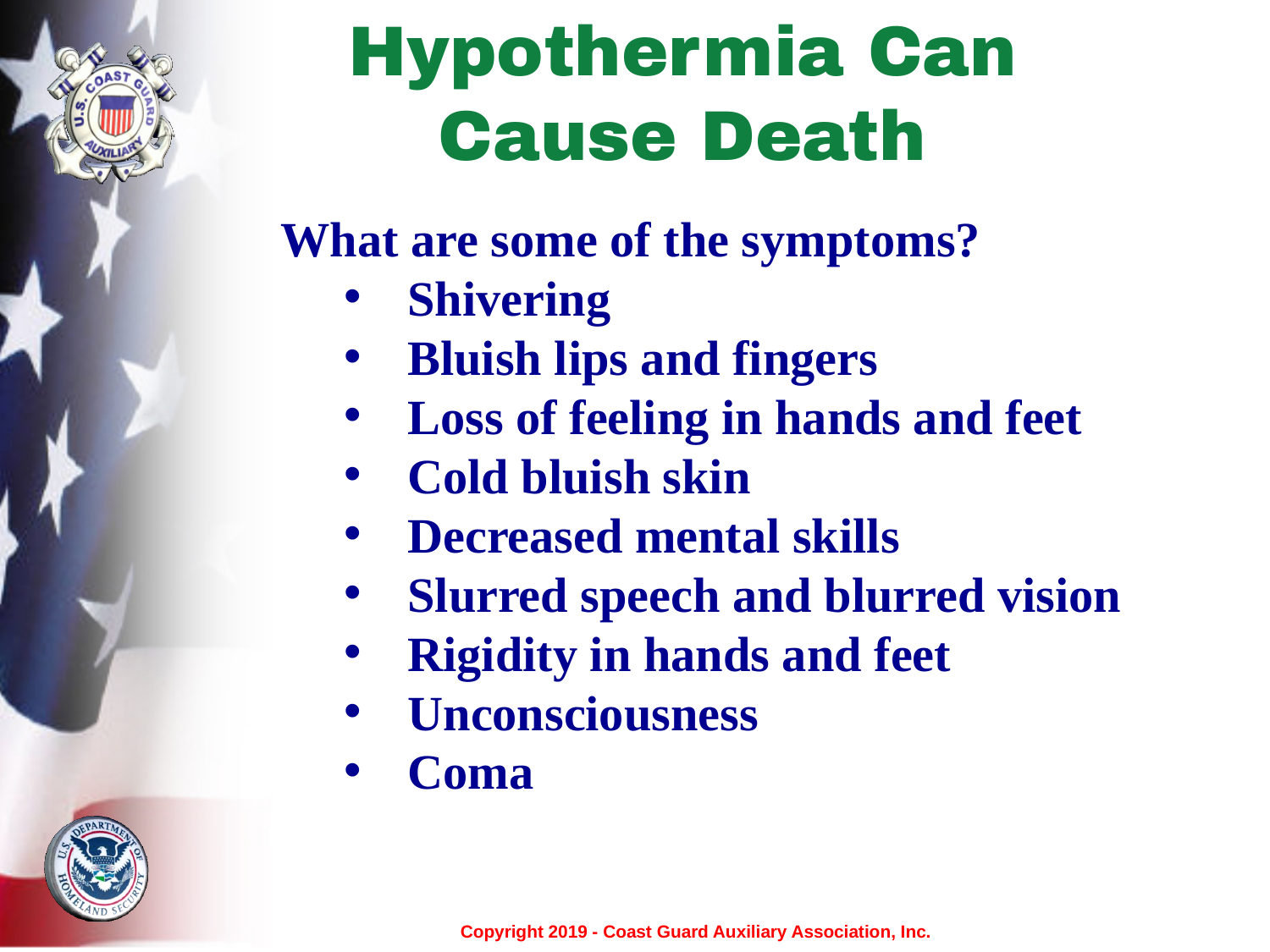

# Hypothermia Can Cause Death

What are some of the symptoms?
Shivering
Bluish lips and fingers
Loss of feeling in hands and feet
Cold bluish skin
Decreased mental skills
Slurred speech and blurred vision
Rigidity in hands and feet
Unconsciousness
Coma

Copyright 2019 - Coast Guard Auxiliary Association, Inc.